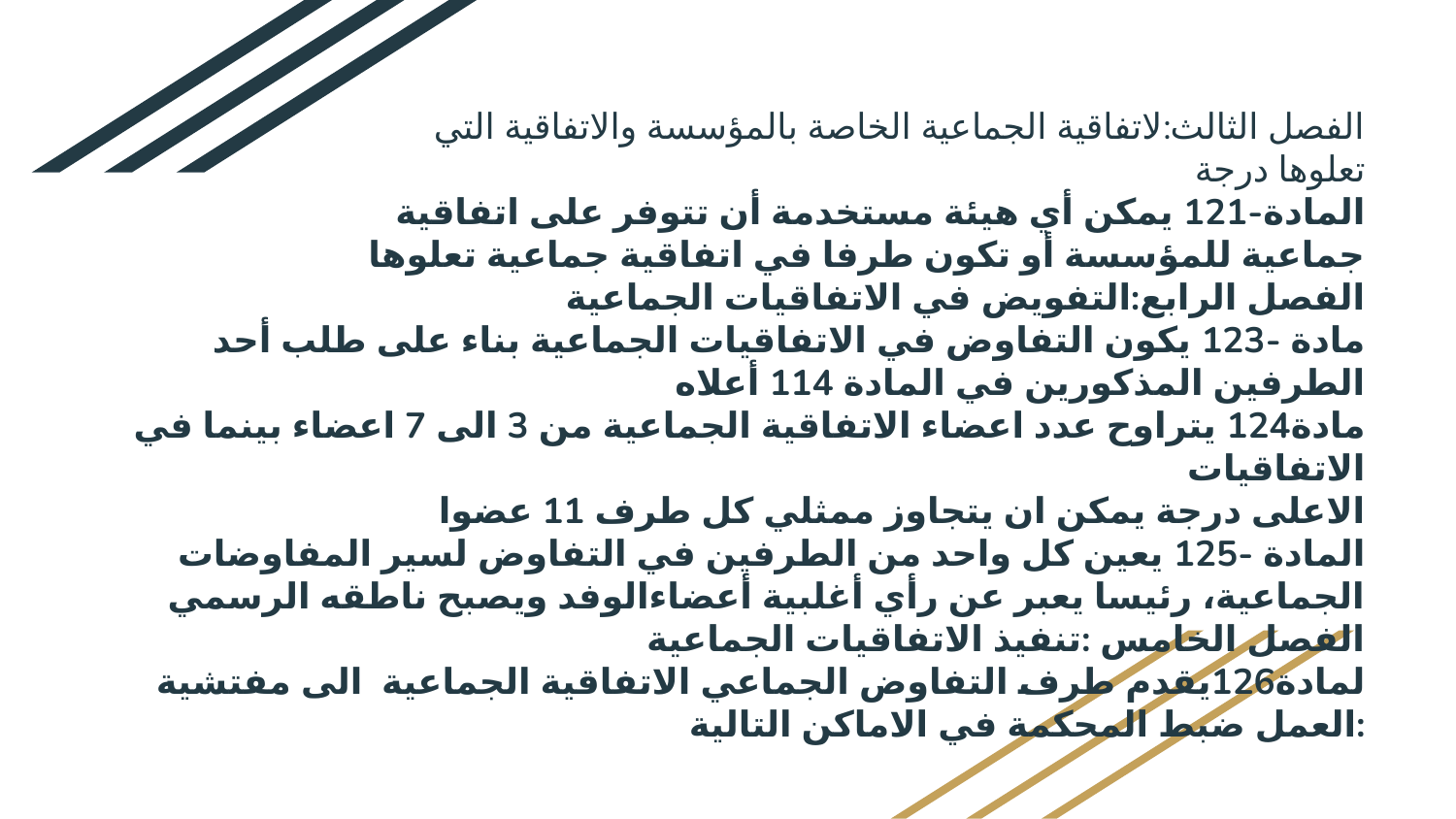

# الفصل الثالث:لاتفاقية الجماعية الخاصة بالمؤسسة والاتفاقية التي تعلوها درجة المادة-121 يمكن أي هيئة مستخدمة أن تتوفر على اتفاقية جماعية للمؤسسة أو تكون طرفا في اتفاقية جماعية تعلوها الفصل الرابع:التفويض في الاتفاقيات الجماعية مادة -123 يكون التفاوض في الاتفاقيات الجماعية بناء على طلب أحد الطرفين المذكورين في المادة 114 أعلاه مادة124 يتراوح عدد اعضاء الاتفاقية الجماعية من 3 الى 7 اعضاء بينما في الاتفاقيات الاعلى درجة يمكن ان يتجاوز ممثلي كل طرف 11 عضوا المادة -125 يعين كل واحد من الطرفين في التفاوض لسير المفاوضات الجماعية، رئيسا يعبر عن رأي أغلبية أعضاءالوفد ويصبح ناطقه الرسمي الفصل الخامس :تنفيذ الاتفاقيات الجماعية لمادة126يقدم طرف التفاوض الجماعي الاتفاقية الجماعية  الى مفتشية العمل ضبط المحكمة في الاماكن التالية: